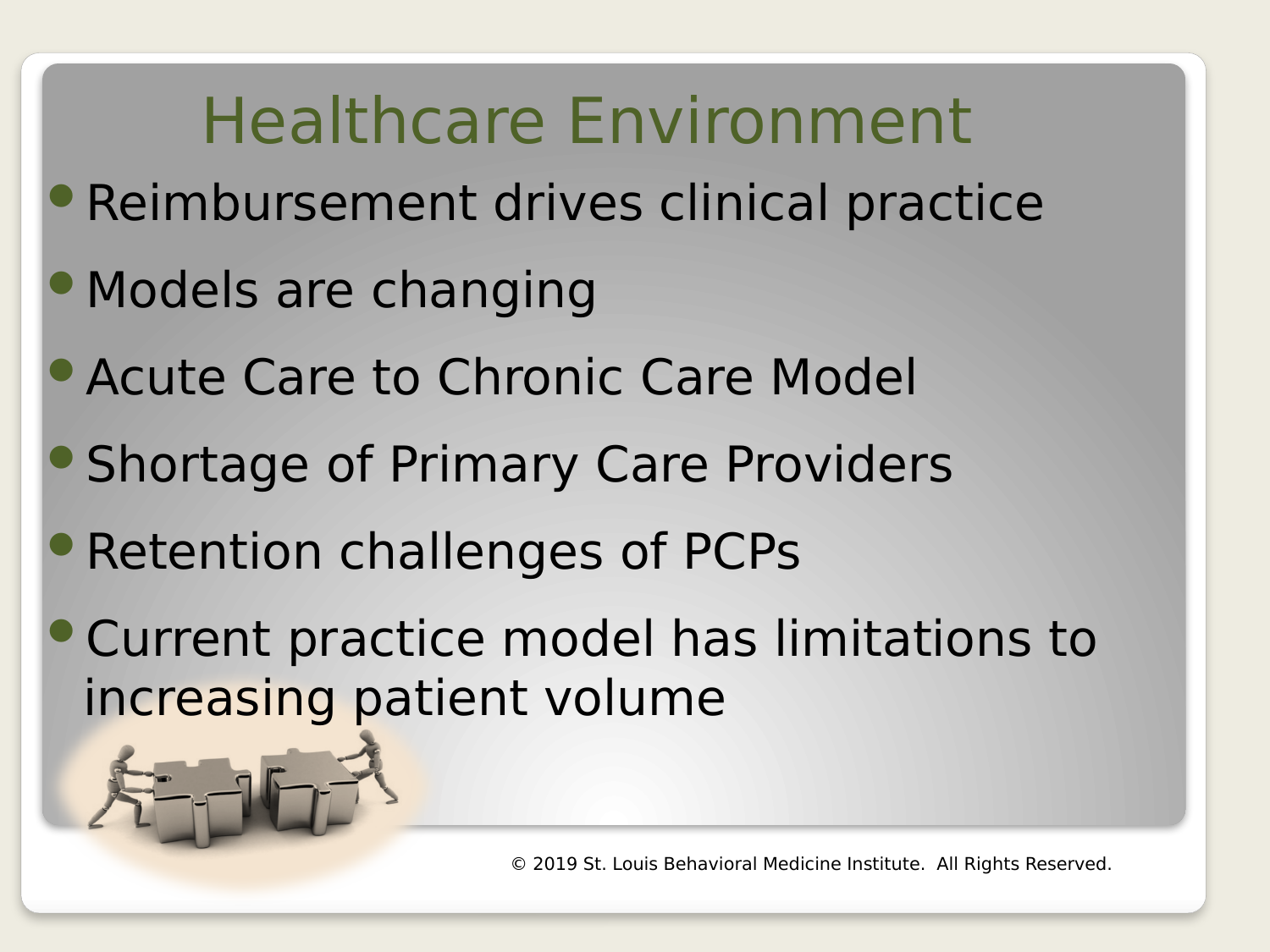

# Healthcare Environment
Reimbursement drives clinical practice

Models are changing

Acute Care to Chronic Care Model

Shortage of Primary Care Providers

Retention challenges of PCPs

Current practice model has limitations to increasing patient volume